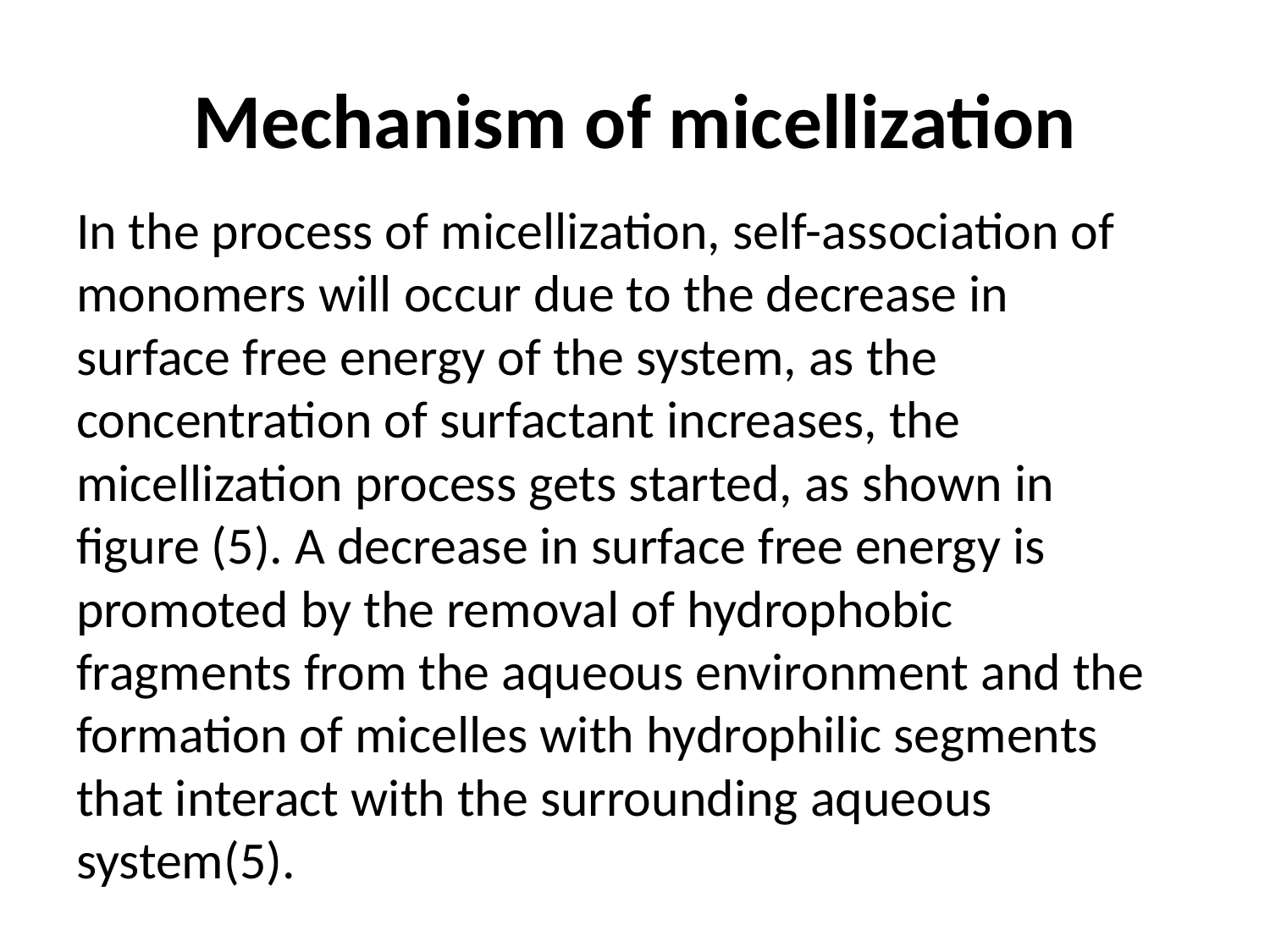

# Mechanism of micellization
In the process of micellization, self-association of monomers will occur due to the decrease in surface free energy of the system, as the concentration of surfactant increases, the micellization process gets started, as shown in figure (5). A decrease in surface free energy is promoted by the removal of hydrophobic fragments from the aqueous environment and the formation of micelles with hydrophilic segments that interact with the surrounding aqueous system(5).